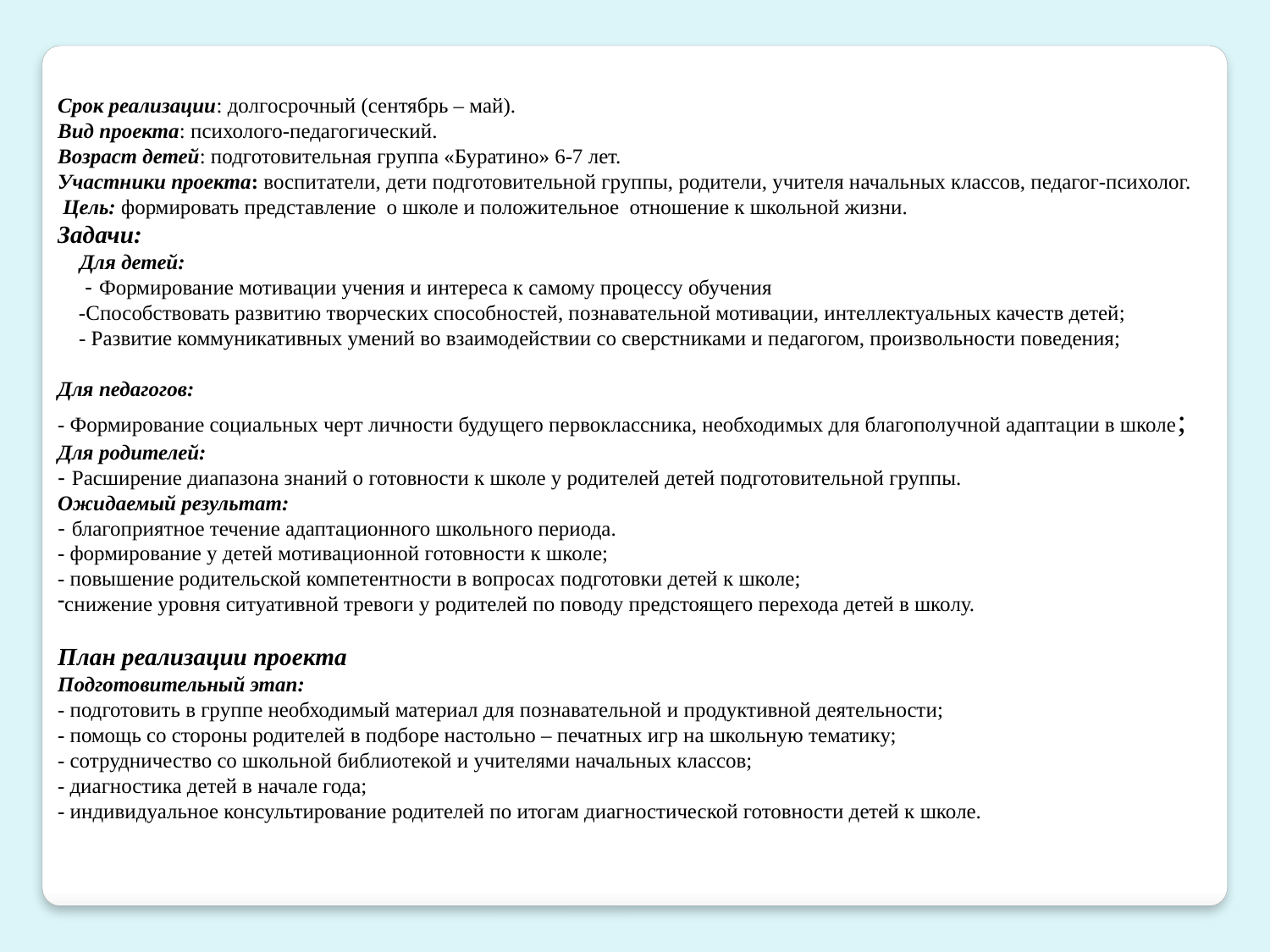

Срок реализации: долгосрочный (сентябрь – май).
Вид проекта: психолого-педагогический.
Возраст детей: подготовительная группа «Буратино» 6-7 лет.
Участники проекта: воспитатели, дети подготовительной группы, родители, учителя начальных классов, педагог-психолог.
 Цель: формировать представление  о школе и положительное  отношение к школьной жизни.
Задачи:
   Для детей:
    - Формирование мотивации учения и интереса к самому процессу обучения 
    -Способствовать развитию творческих способностей, познавательной мотивации, интеллектуальных качеств детей;
    - Развитие коммуникативных умений во взаимодействии со сверстниками и педагогом, произвольности поведения;

Для педагогов:
- Формирование социальных черт личности будущего первоклассника, необходимых для благополучной адаптации в школе;
Для родителей:
- Расширение диапазона знаний о готовности к школе у родителей детей подготовительной группы.
Ожидаемый результат:
- благоприятное течение адаптационного школьного периода.
- формирование у детей мотивационной готовности к школе;
- повышение родительской компетентности в вопросах подготовки детей к школе;
снижение уровня ситуативной тревоги у родителей по поводу предстоящего перехода детей в школу.

План реализации проекта
Подготовительный этап:
- подготовить в группе необходимый материал для познавательной и продуктивной деятельности;
- помощь со стороны родителей в подборе настольно – печатных игр на школьную тематику;
- сотрудничество со школьной библиотекой и учителями начальных классов;
- диагностика детей в начале года;
- индивидуальное консультирование родителей по итогам диагностической готовности детей к школе.